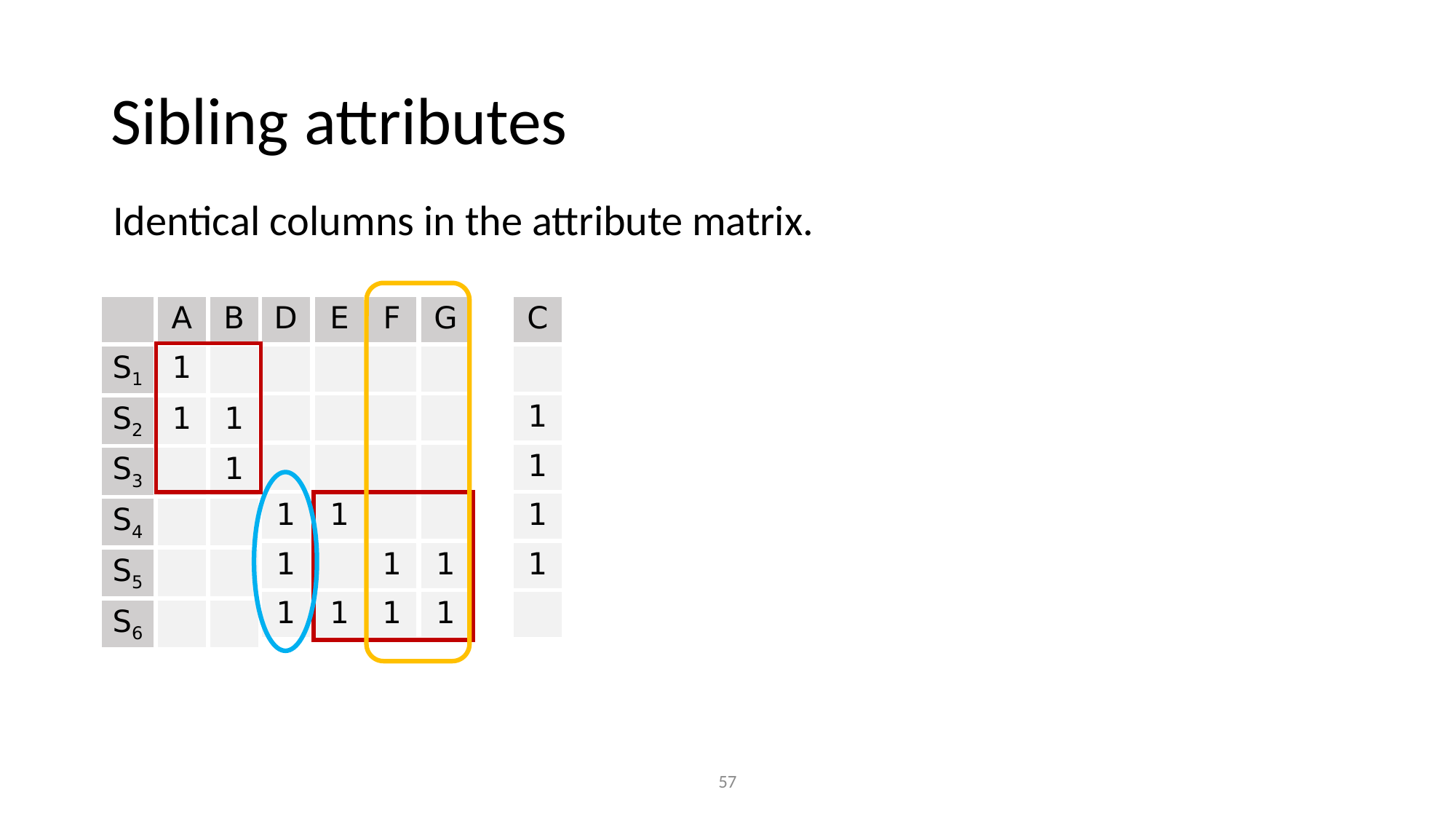

# Sibling attributes
Identical columns in the attribute matrix.

|  | A | B |
| --- | --- | --- |
| S1 | 1 |  |
| S2 | 1 | 1 |
| S3 |  | 1 |
| S4 |  |  |
| S5 |  |  |
| S6 |  |  |
| D |
| --- |
|  |
|  |
|  |
| 1 |
| 1 |
| 1 |
| E | F |
| --- | --- |
|  |  |
|  |  |
|  |  |
| 1 |  |
|  | 1 |
| 1 | 1 |
| G |
| --- |
|  |
|  |
|  |
|  |
| 1 |
| 1 |
| C |
| --- |
|  |
| 1 |
| 1 |
| 1 |
| 1 |
|  |

57